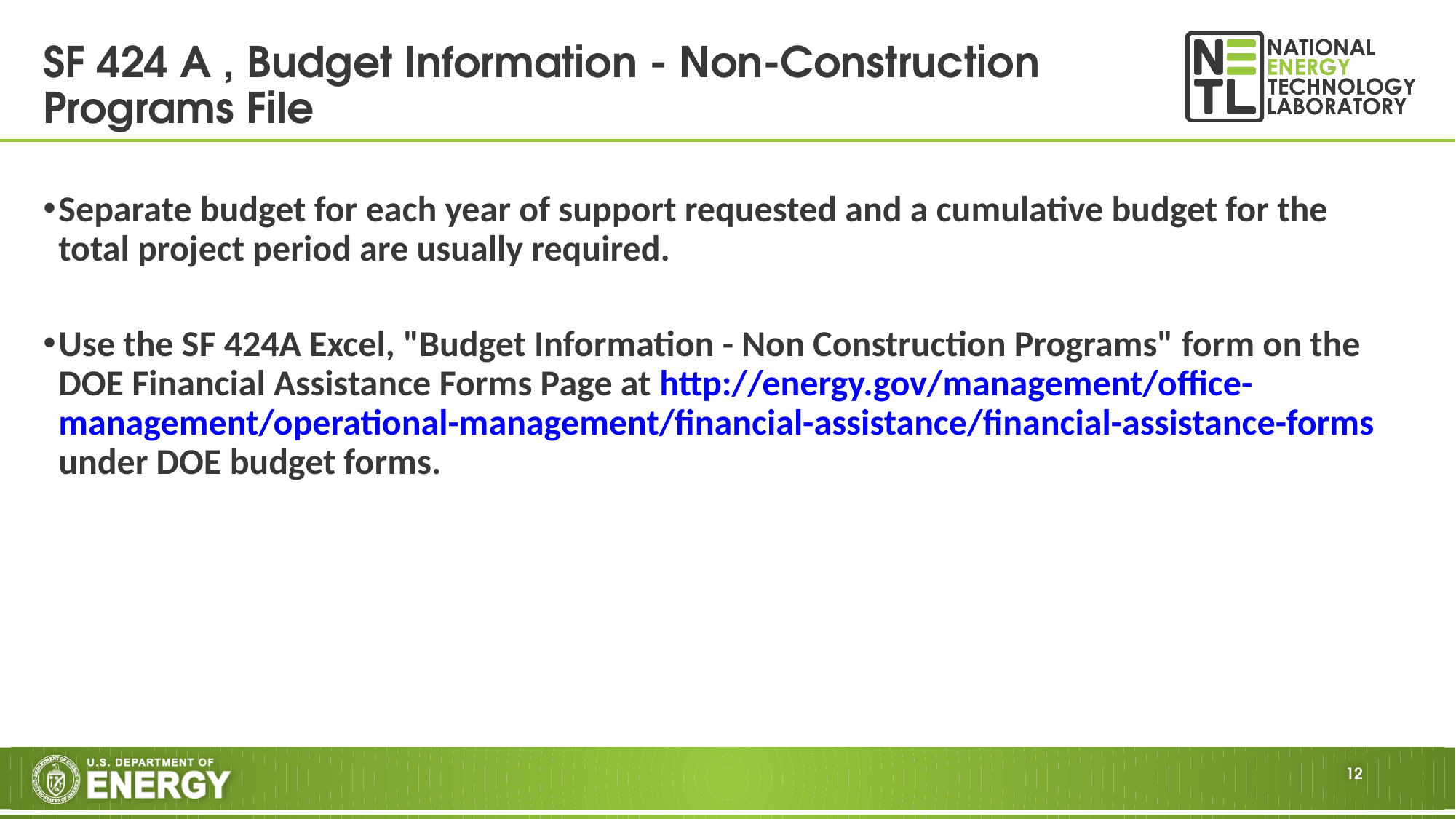

# SF 424 A , Budget Information - Non-Construction Programs File
Separate budget for each year of support requested and a cumulative budget for the total project period are usually required.

Use the SF 424A Excel, "Budget Information - Non Construction Programs" form on the DOE Financial Assistance Forms Page at http://energy.gov/management/office-management/operational-management/financial-assistance/financial-assistance-forms under DOE budget forms.